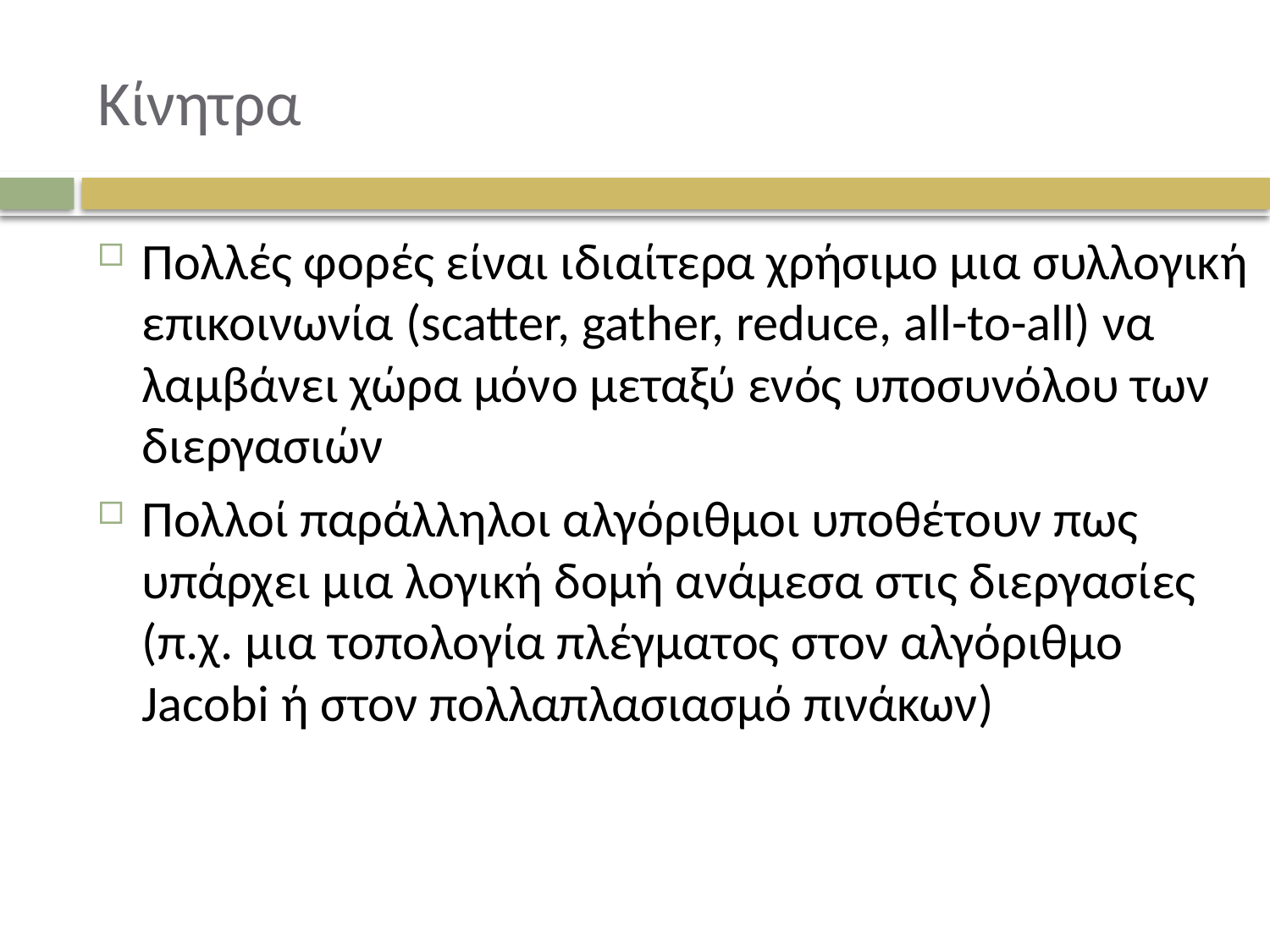

# Κίνητρα
Πολλές φορές είναι ιδιαίτερα χρήσιμο μια συλλογική επικοινωνία (scatter, gather, reduce, all-to-all) να λαμβάνει χώρα μόνο μεταξύ ενός υποσυνόλου των διεργασιών
Πολλοί παράλληλοι αλγόριθμοι υποθέτουν πως υπάρχει μια λογική δομή ανάμεσα στις διεργασίες (π.χ. μια τοπολογία πλέγματος στον αλγόριθμο Jacobi ή στον πολλαπλασιασμό πινάκων)